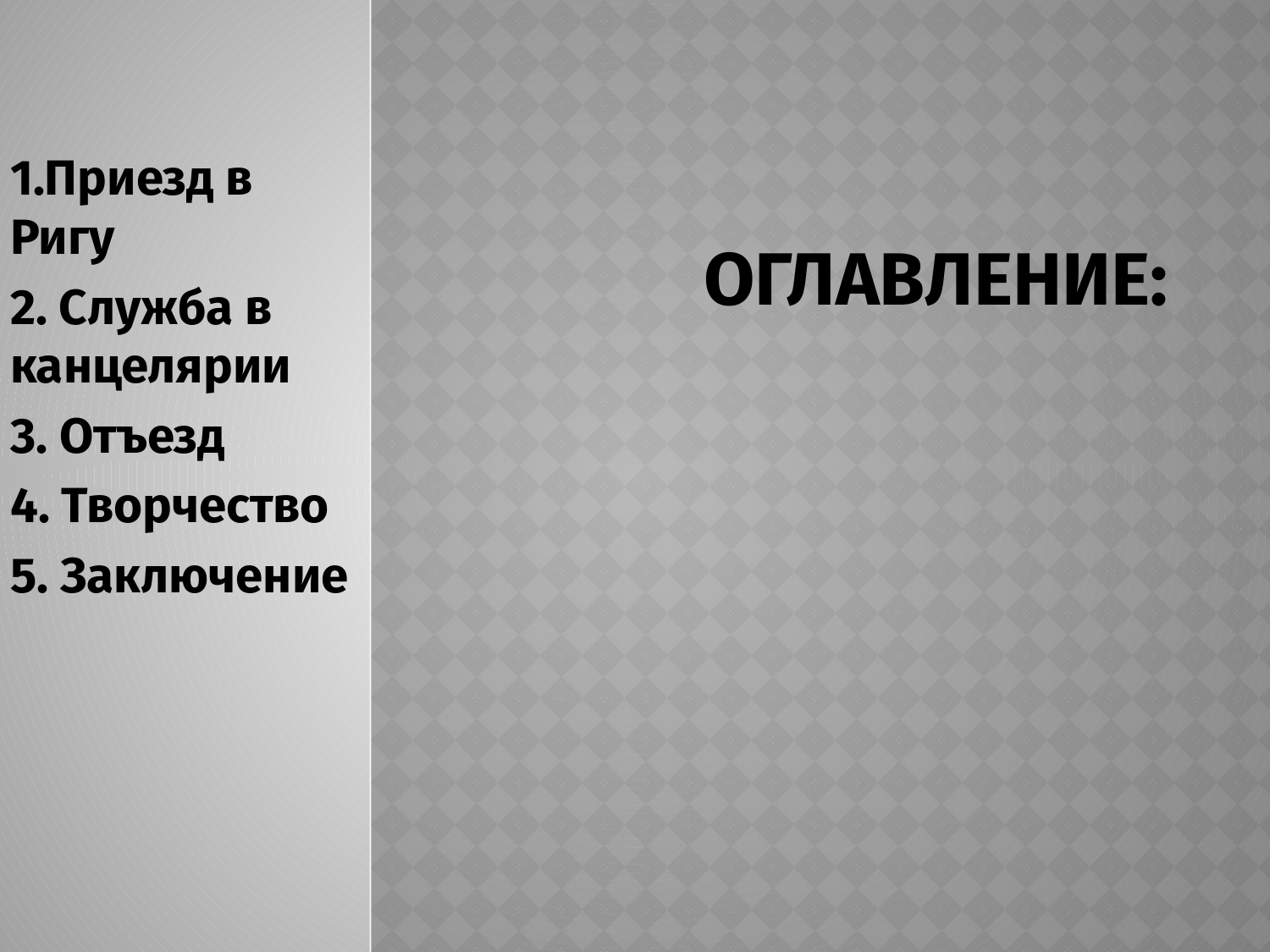

# Оглавление:
1.Приезд в Ригу
2. Служба в канцелярии
3. Отъезд
4. Творчество
5. Заключение